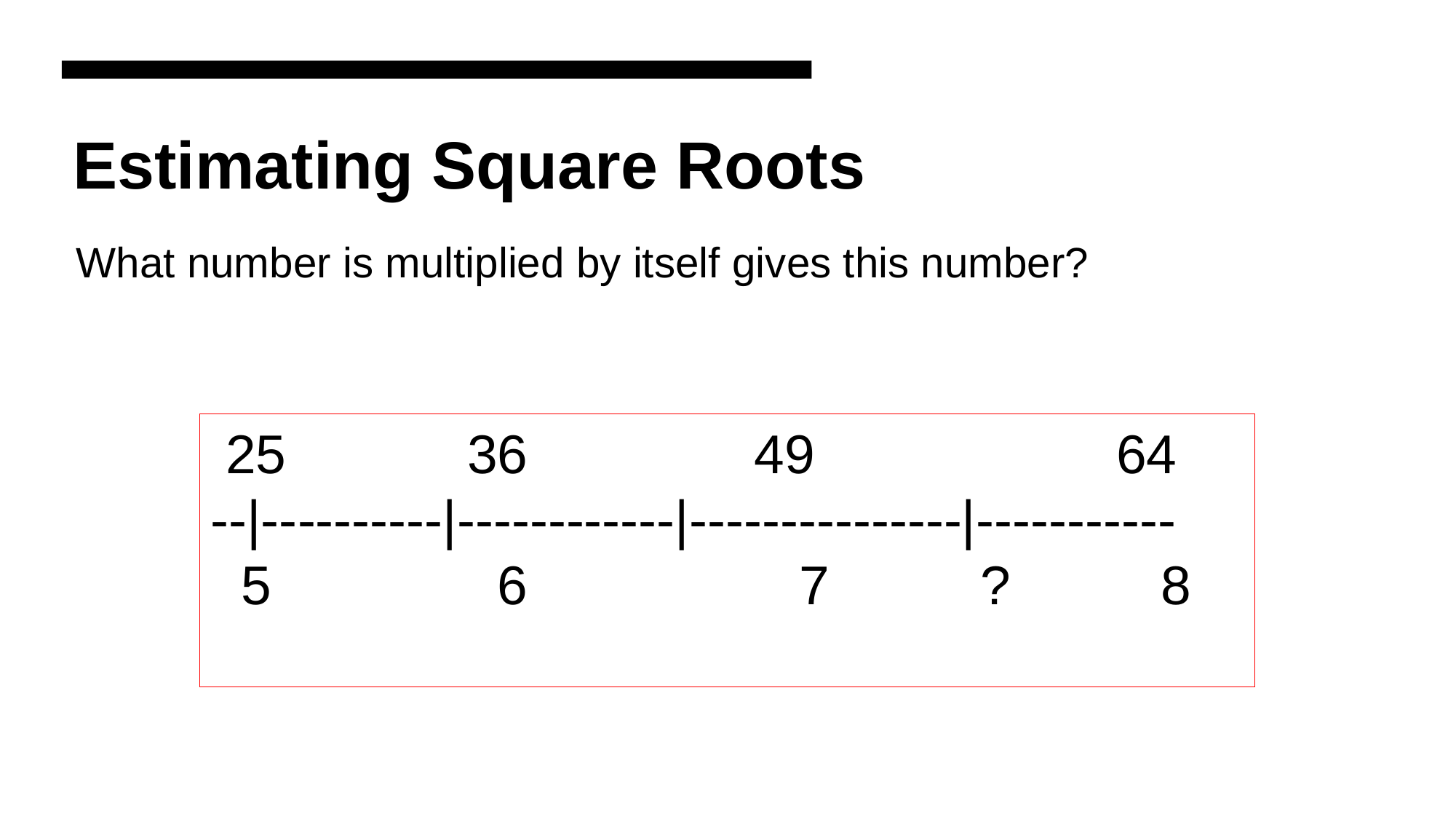

# Estimating Square Roots
What number is multiplied by itself gives this number?
 25            36               49                    64
--|----------|------------|---------------|-----------
  5               6                  7          ?          8